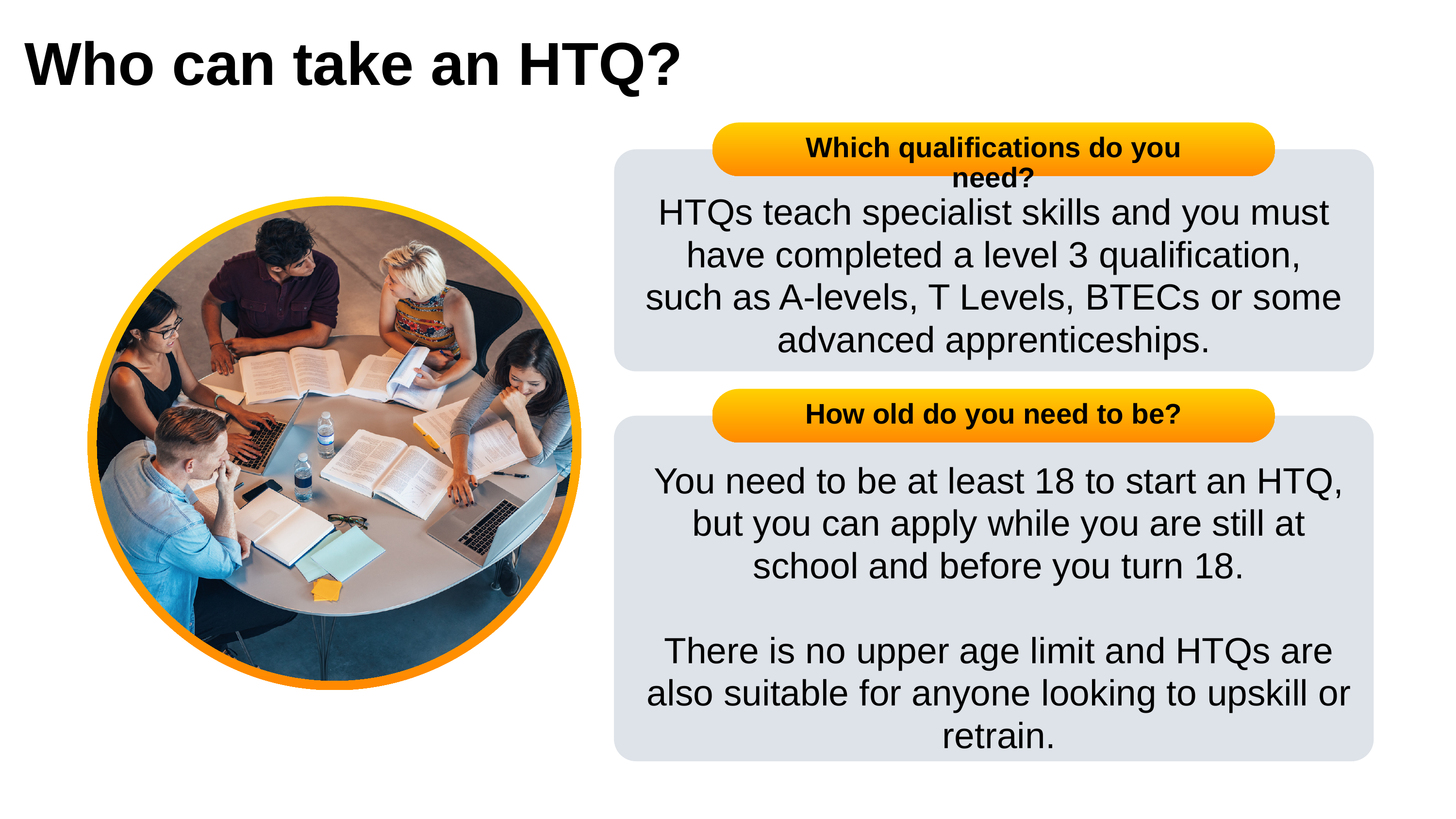

Who can take an HTQ?

Which qualifications do you need?

HTQs teach specialist skills and you must have completed a level 3 qualification, such as A-levels, T Levels, BTECs or some advanced apprenticeships.

How old do you need to be?

You need to be at least 18 to start an HTQ, but you can apply while you are still at school and before you turn 18.

There is no upper age limit and HTQs are also suitable for anyone looking to upskill or retrain.